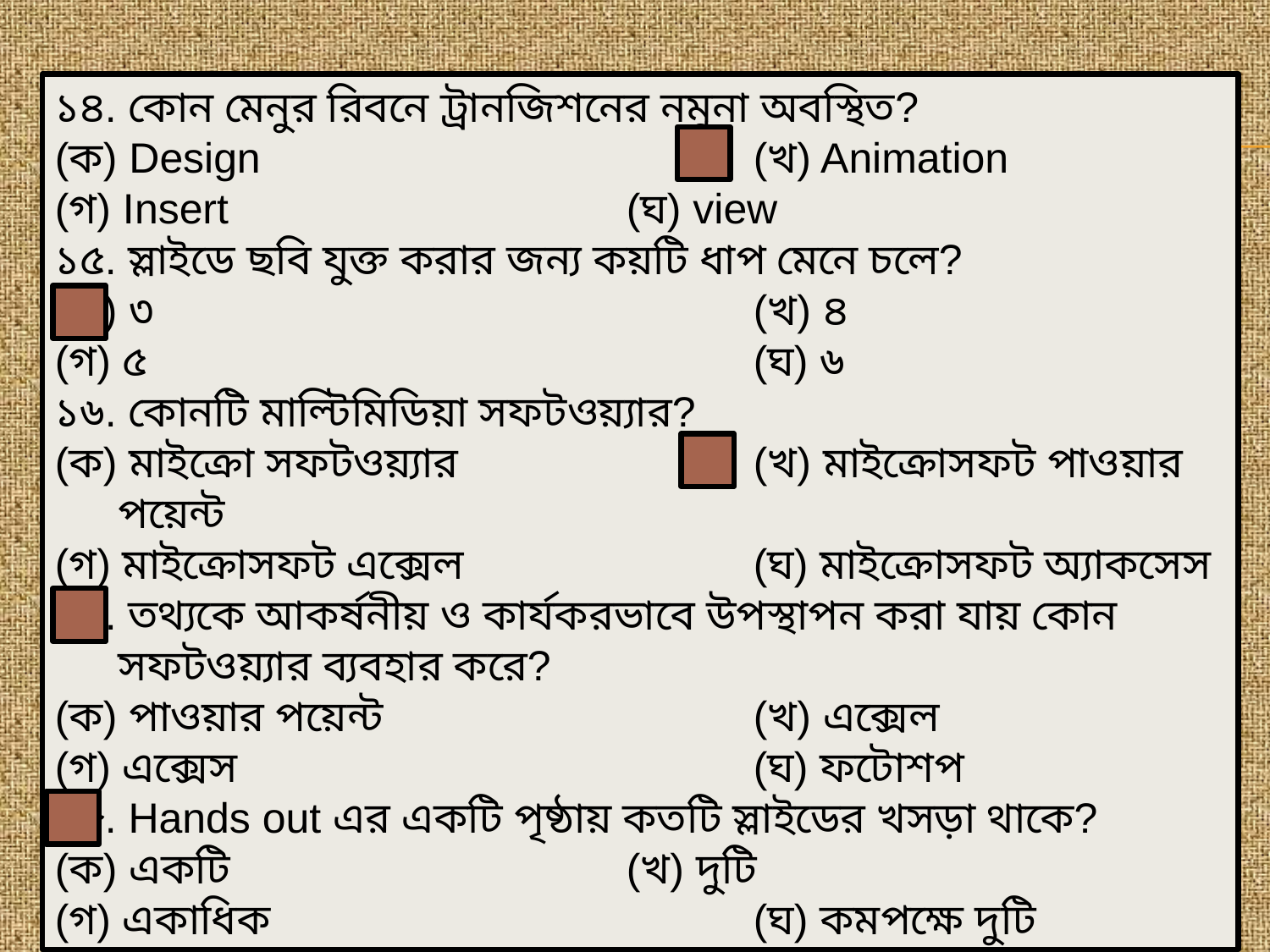

১৪. কোন মেনুর রিবনে ট্রানজিশনের নমুনা অবস্থিত?
(ক) Design 				(খ) Animation
(গ) Insert 				(ঘ) view
১৫. স্লাইডে ছবি যুক্ত করার জন্য কয়টি ধাপ মেনে চলে?
(ক) ৩ 					(খ) ৪
(গ) ৫ 					(ঘ) ৬
১৬. কোনটি মাল্টিমিডিয়া সফটওয়্যার?
(ক) মাইক্রো সফটওয়্যার 			(খ) মাইক্রোসফট পাওয়ার পয়েন্ট
(গ) মাইক্রোসফট এক্সেল 			(ঘ) মাইক্রোসফট অ্যাকসেস
১৭. তথ্যকে আকর্ষনীয় ও কার্যকরভাবে উপস্থাপন করা যায় কোন সফটওয়্যার ব্যবহার করে?
(ক) পাওয়ার পয়েন্ট 			(খ) এক্সেল
(গ) এক্সেস 				(ঘ) ফটোশপ
১৮. Hands out এর একটি পৃষ্ঠায় কতটি স্লাইডের খসড়া থাকে?
(ক) একটি 				(খ) দুটি
(গ) একাধিক 				(ঘ) কমপক্ষে দুটি